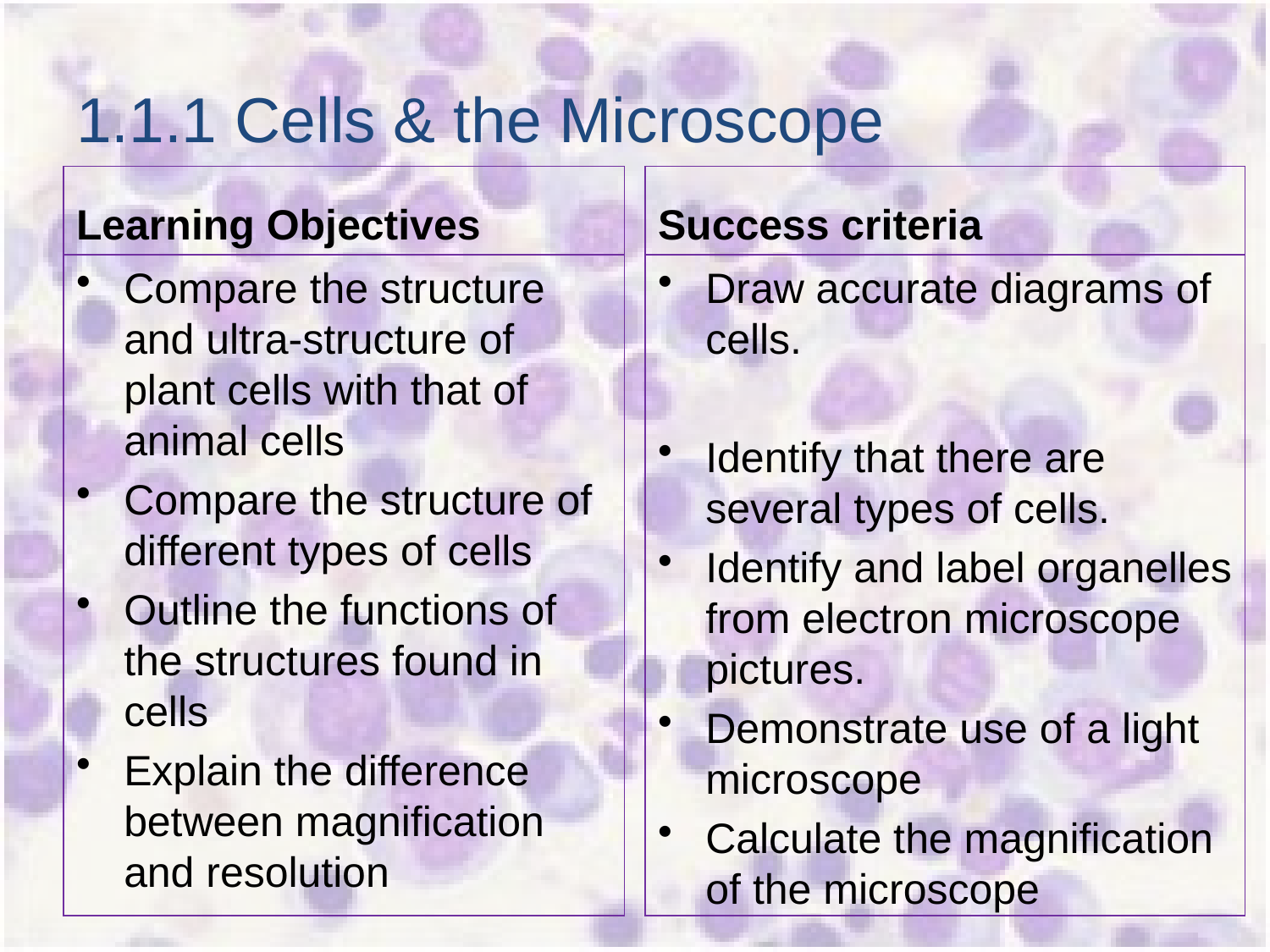

# 1.1.1 Cells & the Microscope
Learning Objectives
Success criteria
Compare the structure and ultra-structure of plant cells with that of animal cells
Compare the structure of different types of cells
Outline the functions of the structures found in cells
Explain the difference between magnification and resolution
Draw accurate diagrams of cells.

Identify that there are several types of cells.
Identify and label organelles from electron microscope pictures.
Demonstrate use of a light microscope
Calculate the magnification of the microscope